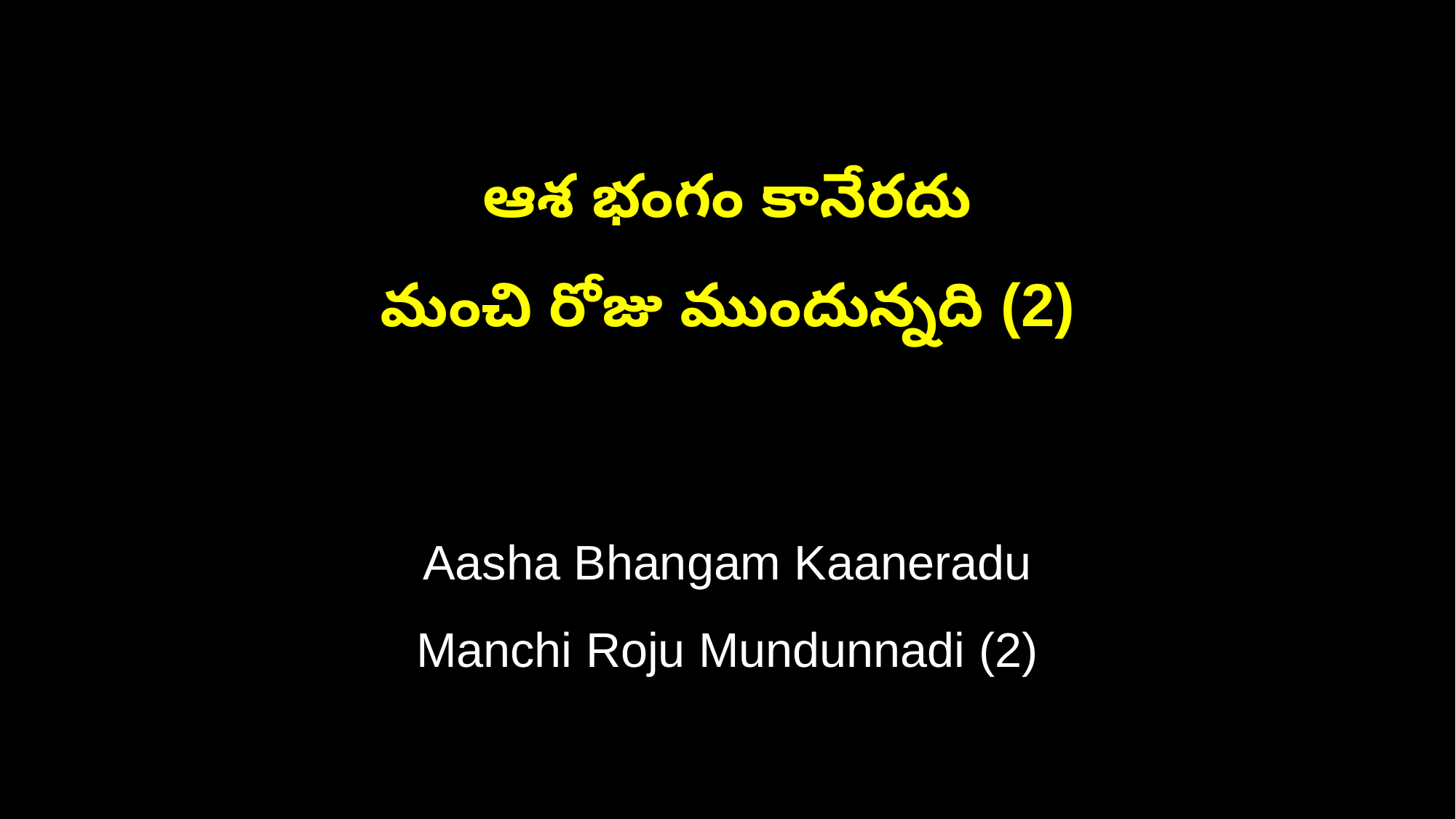

ఆశ భంగం కానేరదు
మంచి రోజు ముందున్నది (2)
Aasha Bhangam Kaaneradu
Manchi Roju Mundunnadi (2)